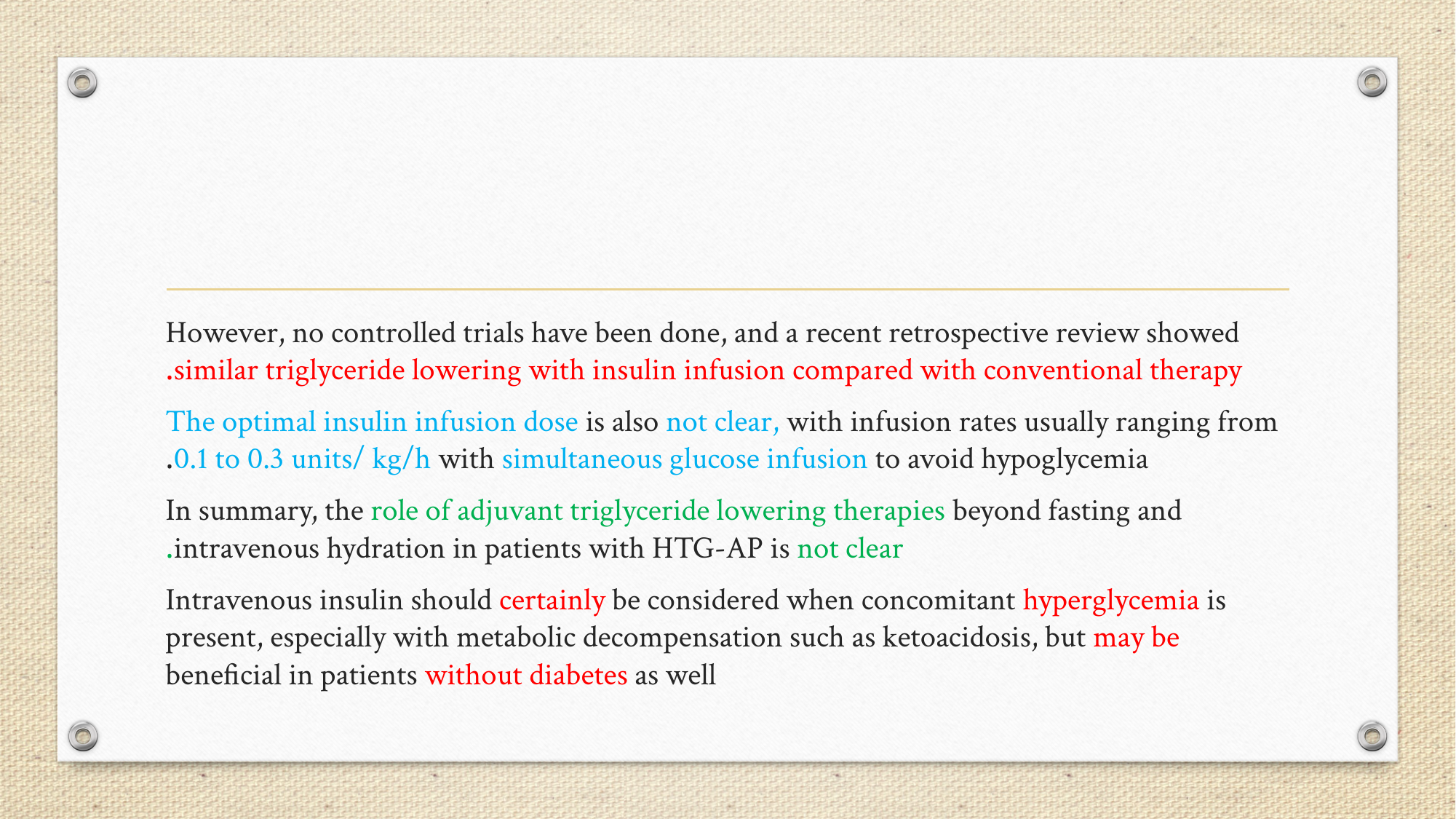

#
 However, no controlled trials have been done, and a recent retrospective review showed similar triglyceride lowering with insulin infusion compared with conventional therapy.
 The optimal insulin infusion dose is also not clear, with infusion rates usually ranging from 0.1 to 0.3 units/ kg/h with simultaneous glucose infusion to avoid hypoglycemia.
In summary, the role of adjuvant triglyceride lowering therapies beyond fasting and intravenous hydration in patients with HTG-AP is not clear.
 Intravenous insulin should certainly be considered when concomitant hyperglycemia is present, especially with metabolic decompensation such as ketoacidosis, but may be beneficial in patients without diabetes as well